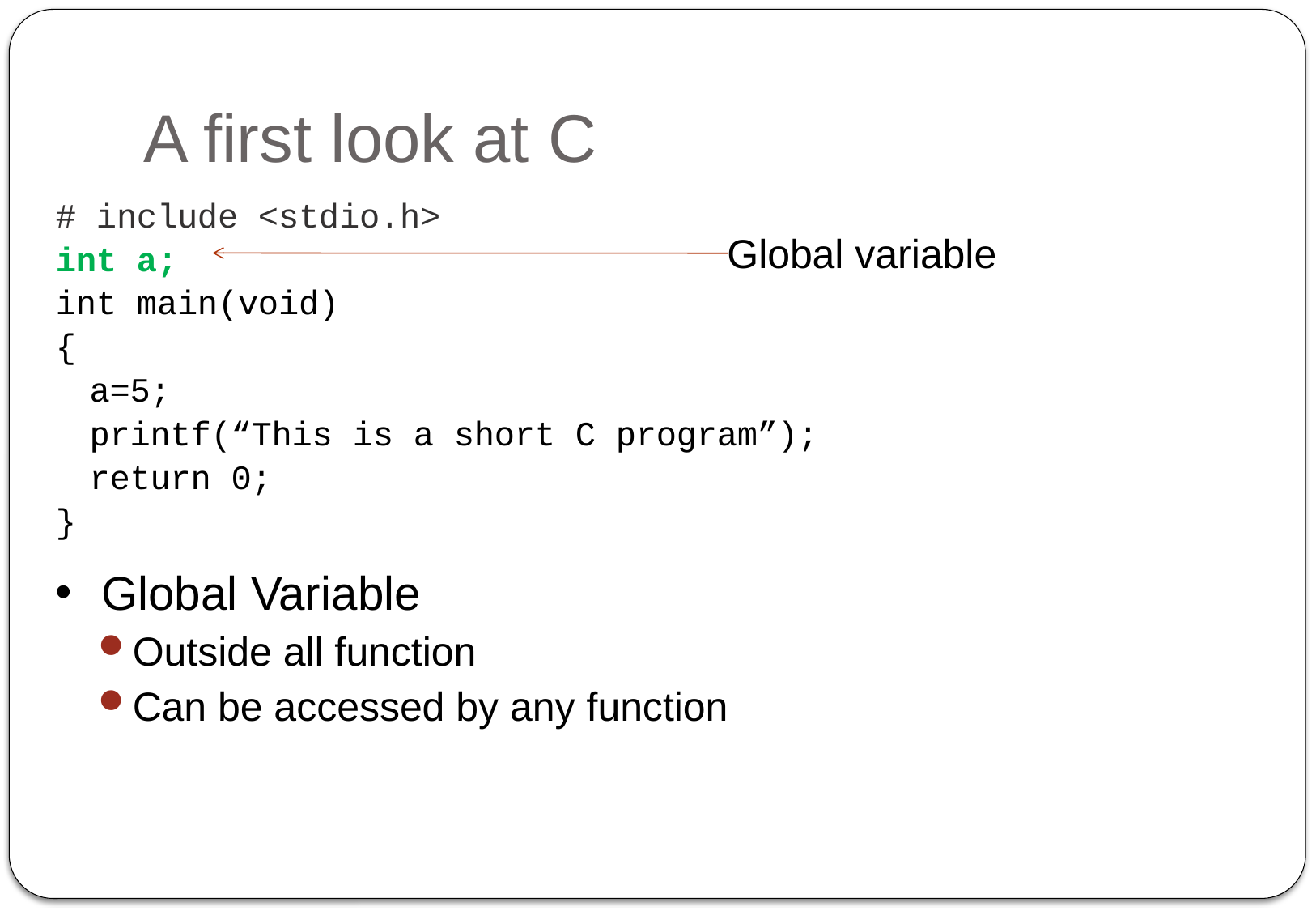

# A first look at C
# include <stdio.h>
int a;
int main(void)
{
		a=5;
		printf(“This is a short C program”);
		return 0;
}
Global variable
Global Variable
Outside all function
Can be accessed by any function